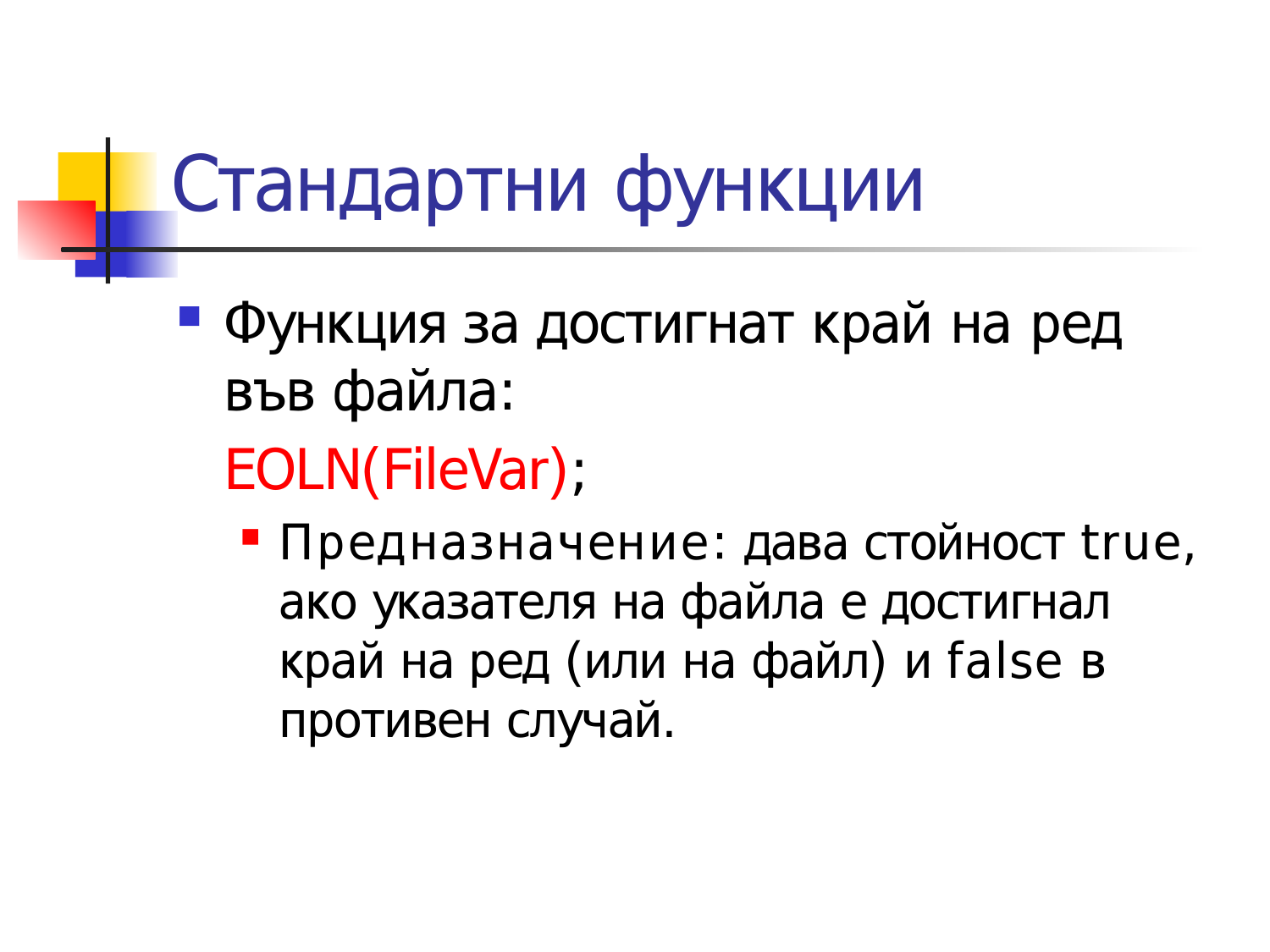

# Стандартни функции
Функция за достигнат край на ред във файла:
	EOLN(FileVar);
Предназначение: дава стойност true, ако указателя на файла е достигнал край на ред (или на файл) и false в противен случай.